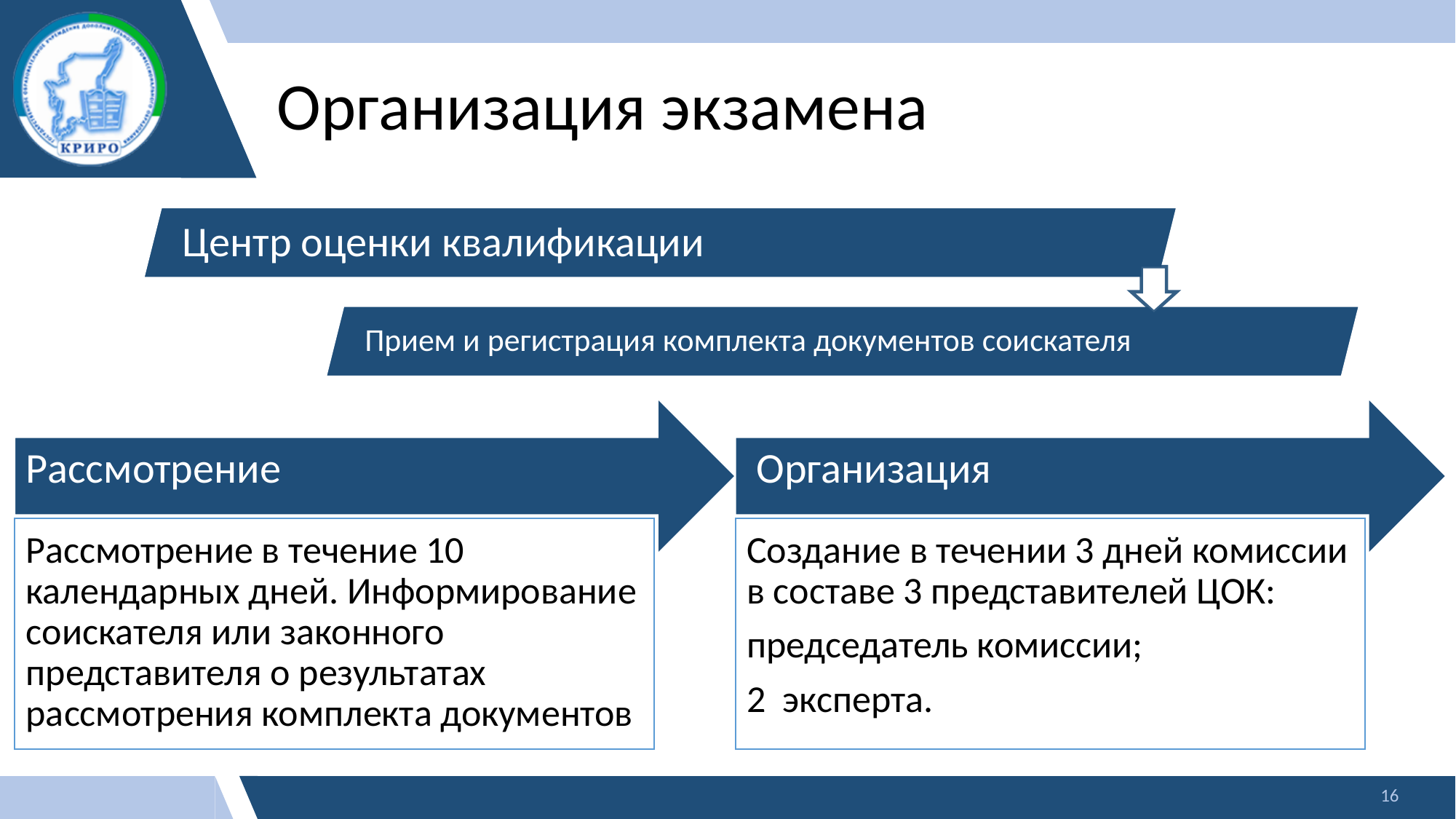

# Организация экзамена
Центр оценки квалификации

Прием и регистрация комплекта документов соискателя
Рассмотрение
 Организация
Рассмотрение в течение 10 календарных дней. Информирование соискателя или законного представителя о результатах рассмотрения комплекта документов
Создание в течении 3 дней комиссии в составе 3 представителей ЦОК:
председатель комиссии;
2  эксперта.
16